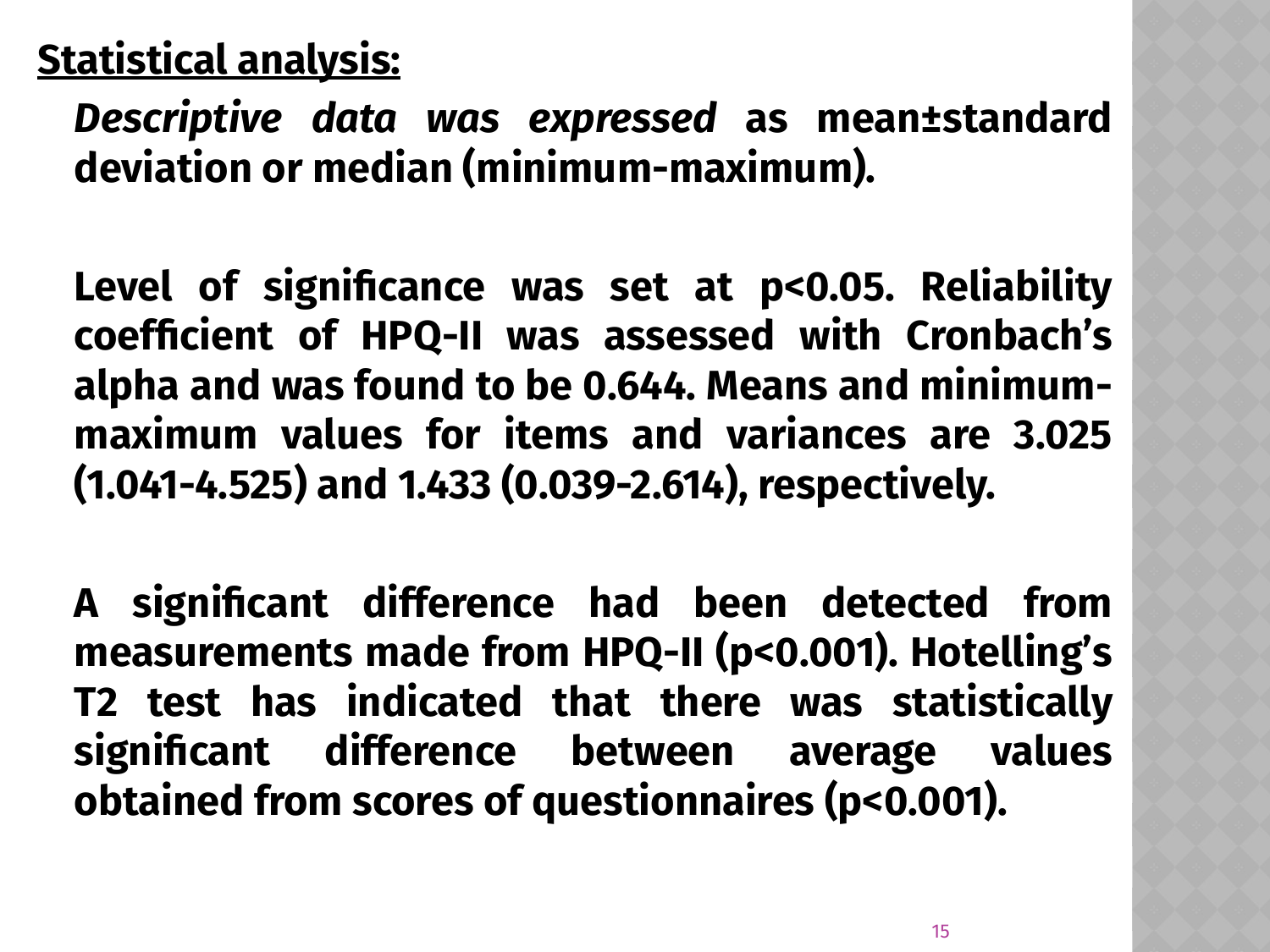

Statistical analysis:
		Descriptive data was expressed as mean±standard deviation or median (minimum-maximum).

		Level of significance was set at p<0.05. Reliability coefficient of HPQ-II was assessed with Cronbach’s alpha and was found to be 0.644. Means and minimum-maximum values for items and variances are 3.025 (1.041-4.525) and 1.433 (0.039-2.614), respectively.

		A significant difference had been detected from measurements made from HPQ-II (p<0.001). Hotelling’s T2 test has indicated that there was statistically significant difference between average values obtained from scores of questionnaires (p<0.001).
15